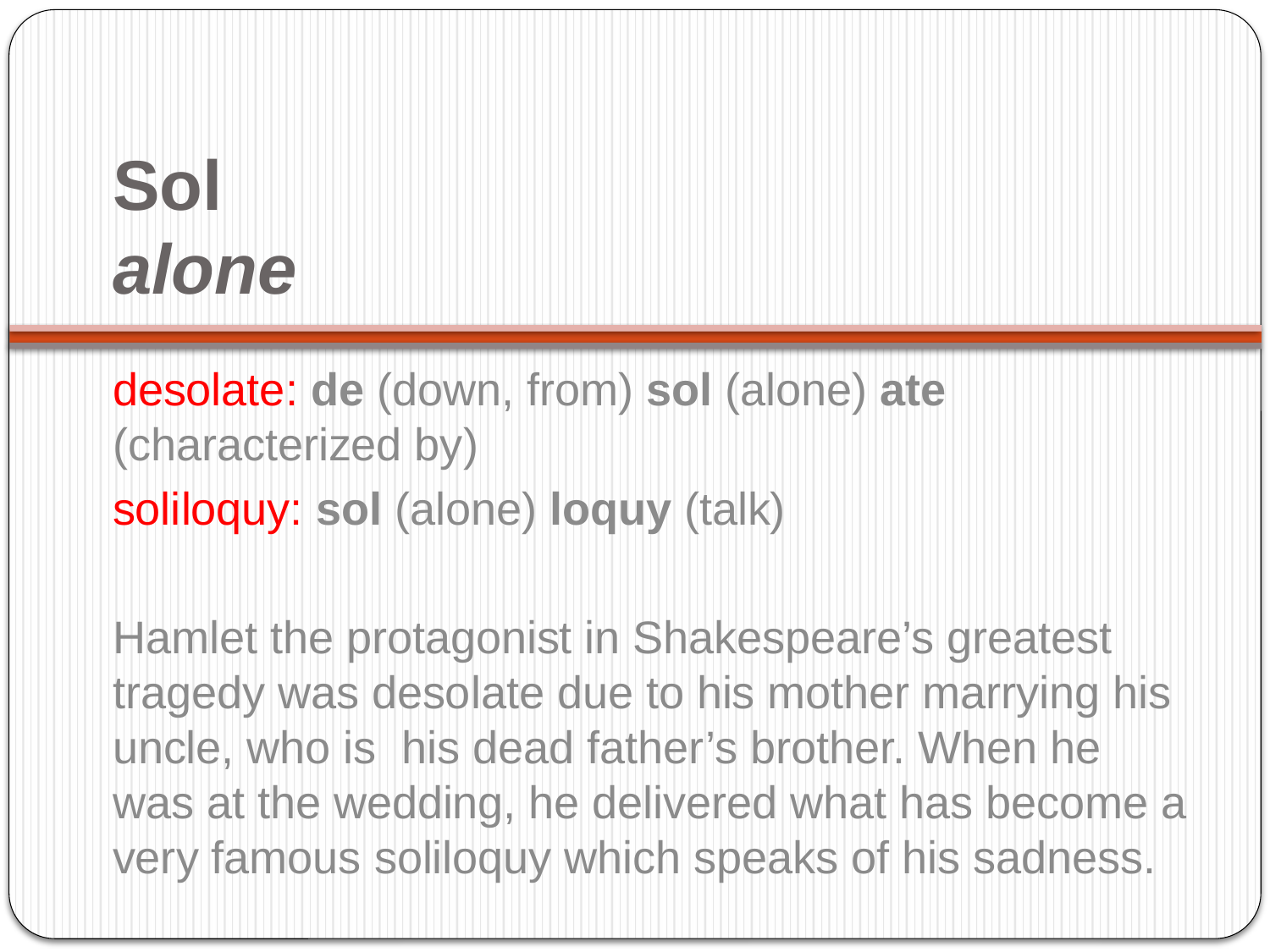

# Sol                                            alone
desolate: de (down, from) sol (alone) ate (characterized by)
soliloquy: sol (alone) loquy (talk)

Hamlet the protagonist in Shakespeare’s greatest tragedy was desolate due to his mother marrying his uncle, who is  his dead father’s brother. When he was at the wedding, he delivered what has become a very famous soliloquy which speaks of his sadness.